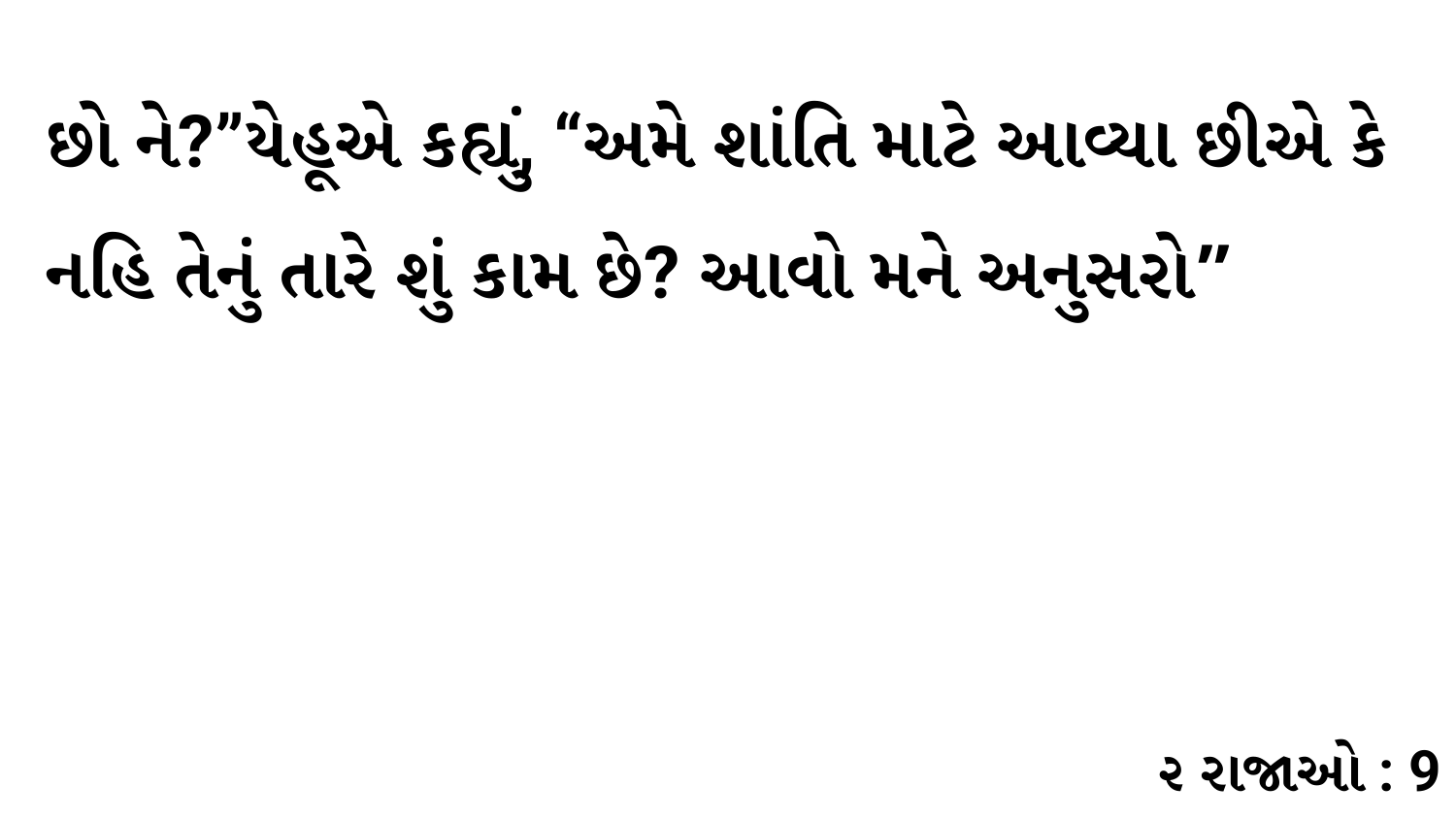

છો ને?”યેહૂએ કહ્યું, “અમે શાંતિ માટે આવ્યા છીએ કે નહિ તેનું તારે શું કામ છે? આવો મને અનુસરો”
૨ રાજાઓ : 9